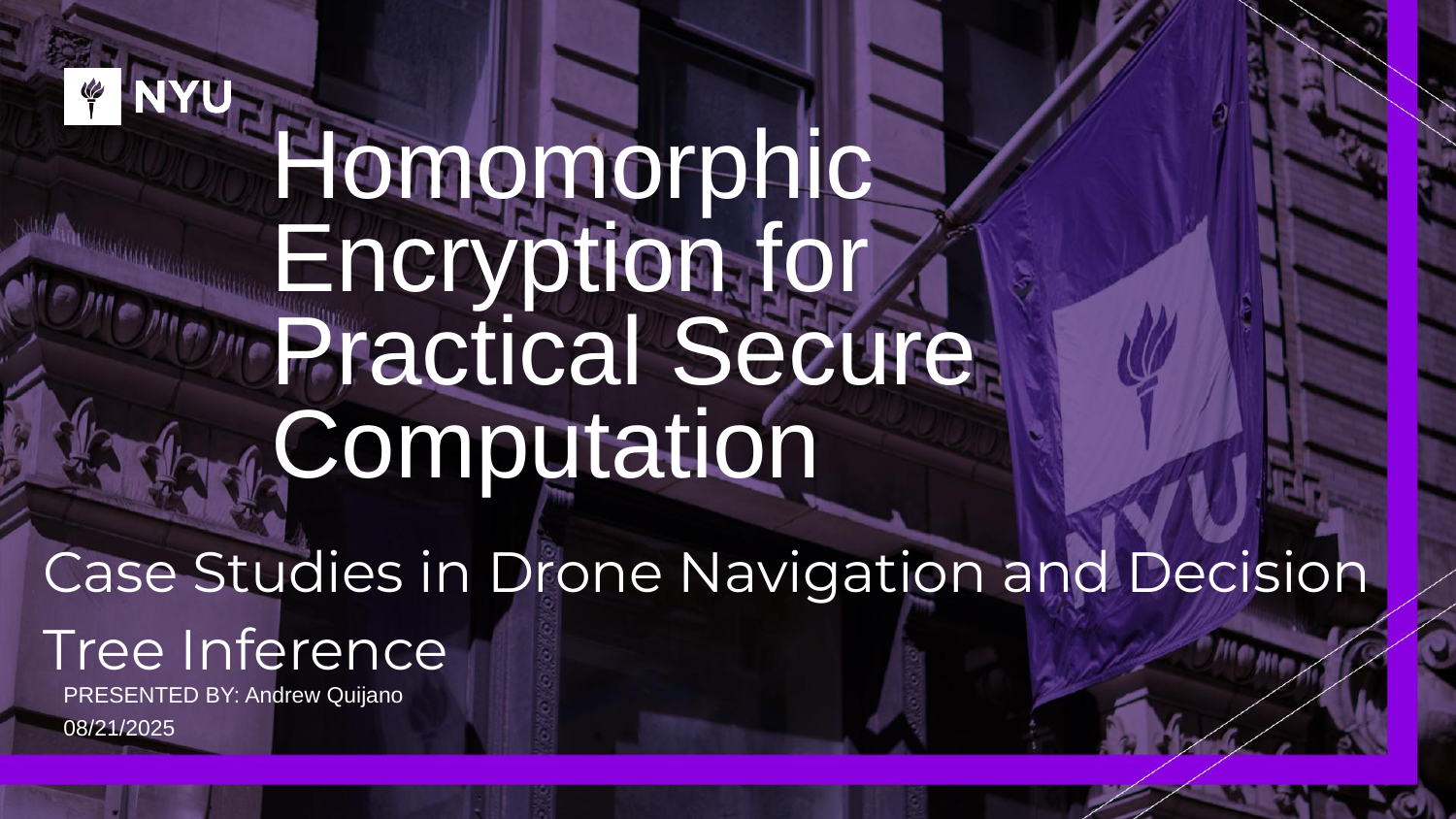

# Homomorphic Encryption for Practical Secure Computation
Case Studies in Drone Navigation and Decision Tree Inference
PRESENTED BY: Andrew Quijano
08/21/2025